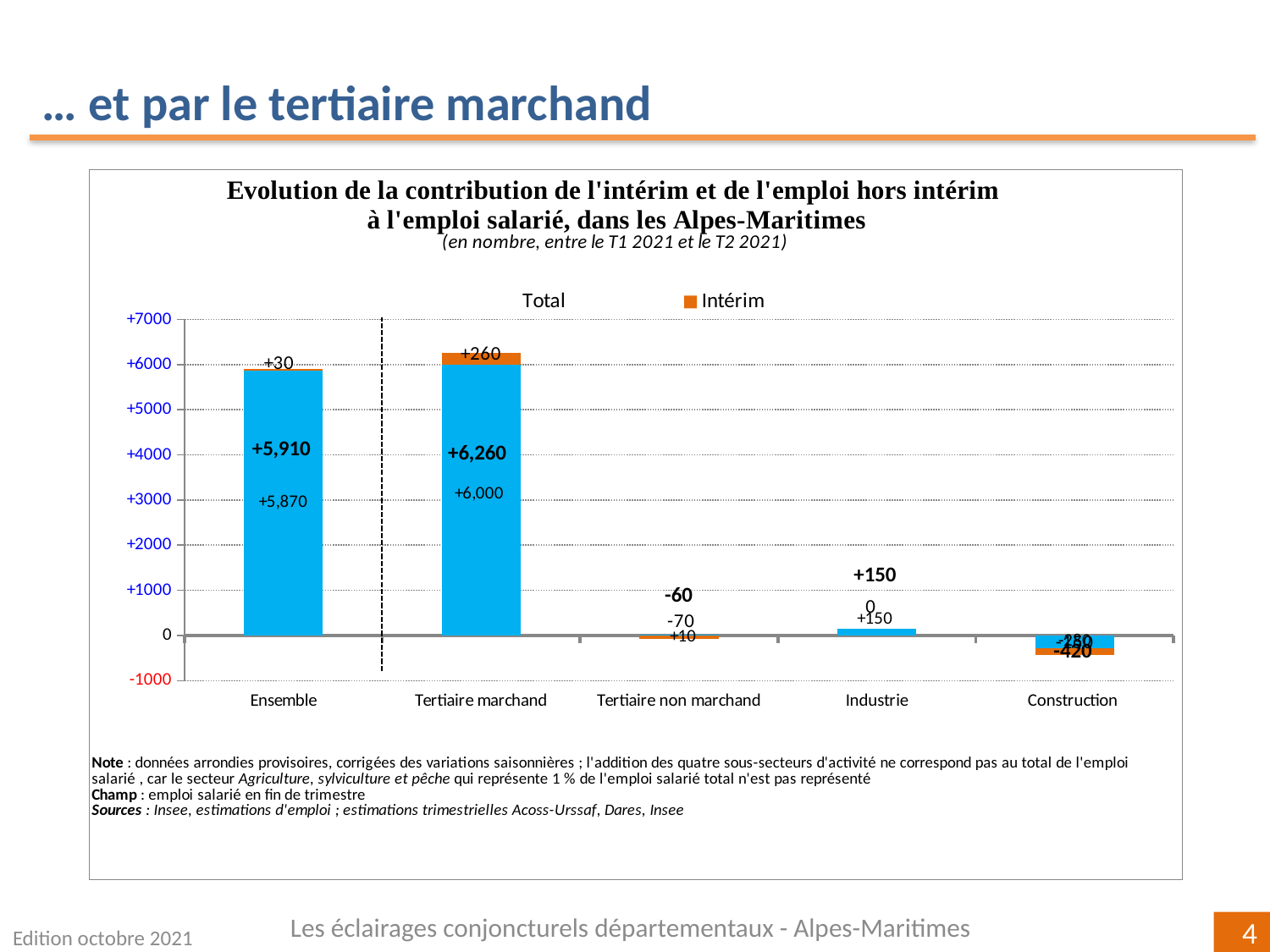

… et par le tertiaire marchand

### Chart

| Category |  |  |  |
|---|---|---|---|
| Ensemble | 5870.0 | 30.0 | 5910.0 |
| Tertiaire marchand | 6000.0 | 260.0 | 6260.0 |
| Tertiaire non marchand | 10.0 | -70.0 | -60.0 |
| Industrie | 150.0 | 0.0 | 150.0 |
| Construction
 | -280.0 | -150.0 | -420.0 |
Les éclairages conjoncturels départementaux - Alpes-Maritimes
Edition octobre 2021
4